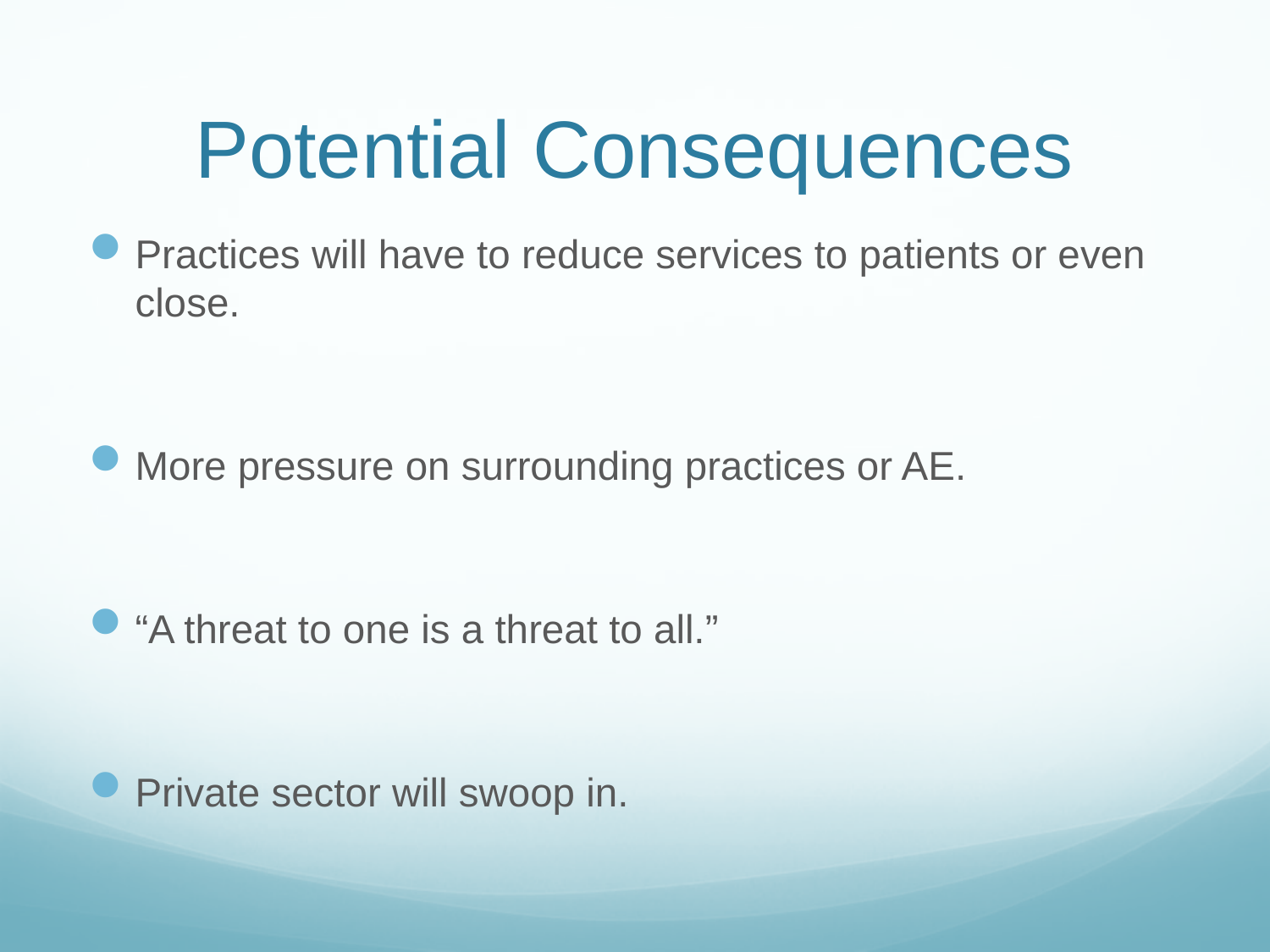

# Potential Consequences
Practices will have to reduce services to patients or even close.

More pressure on surrounding practices or AE.

“A threat to one is a threat to all.”

Private sector will swoop in.